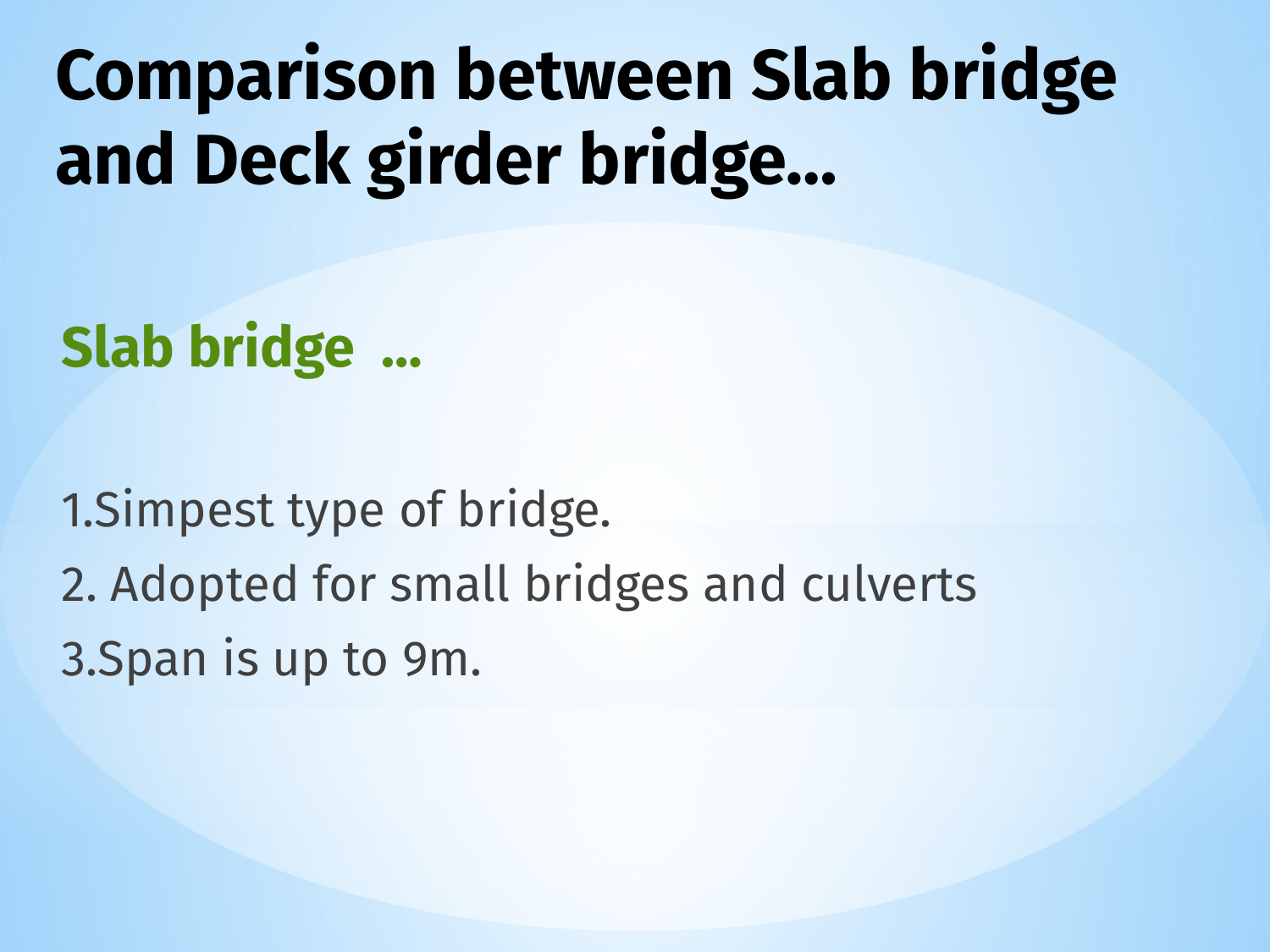

# Comparison between Slab bridge and Deck girder bridge…

Slab bridge  …

1.Simpest type of bridge.
2. Adopted for small bridges and culverts
3.Span is up to 9m.